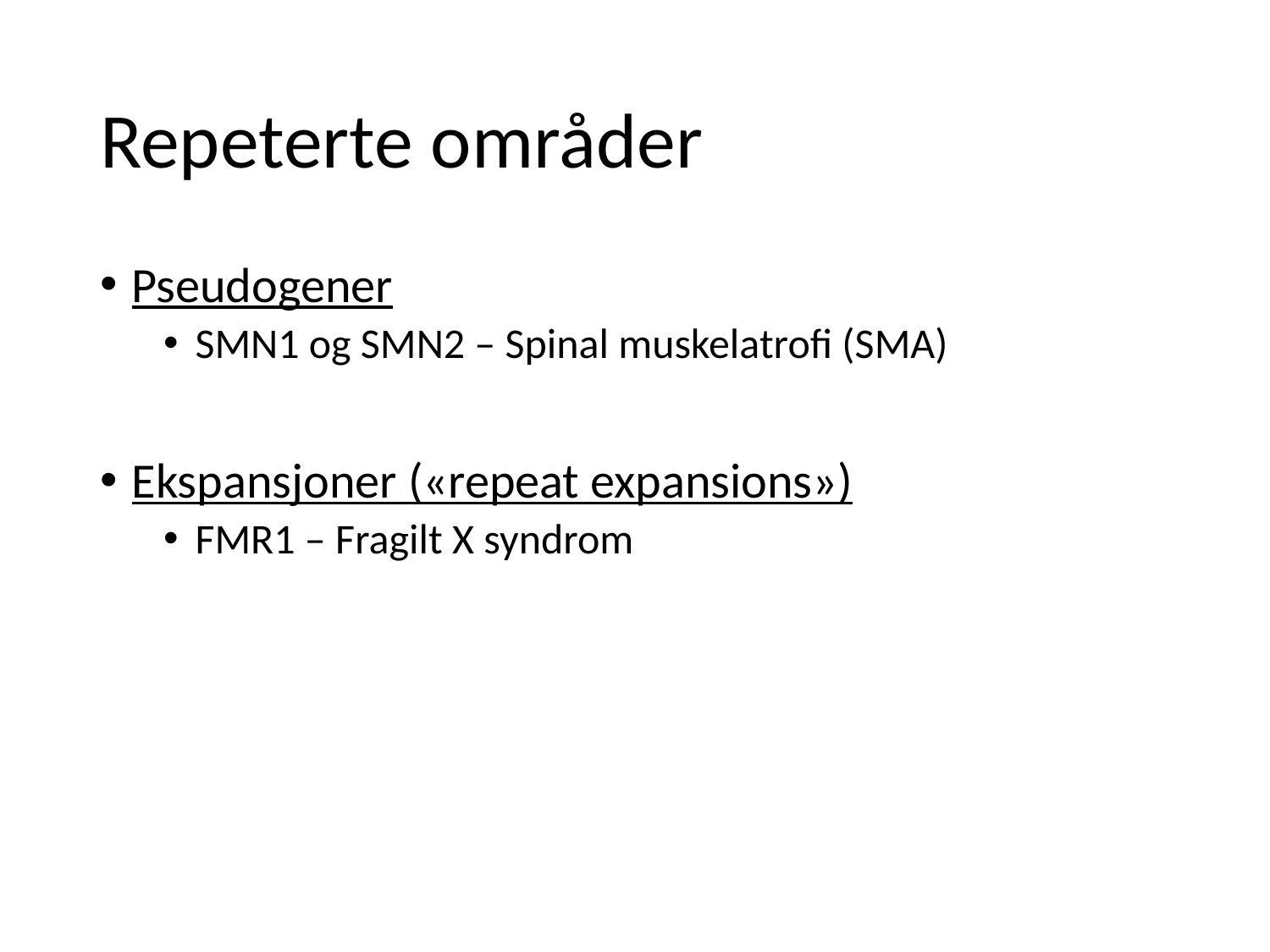

# Repeterte områder
Pseudogener
SMN1 og SMN2 – Spinal muskelatrofi (SMA)

Ekspansjoner («repeat expansions»)
FMR1 – Fragilt X syndrom